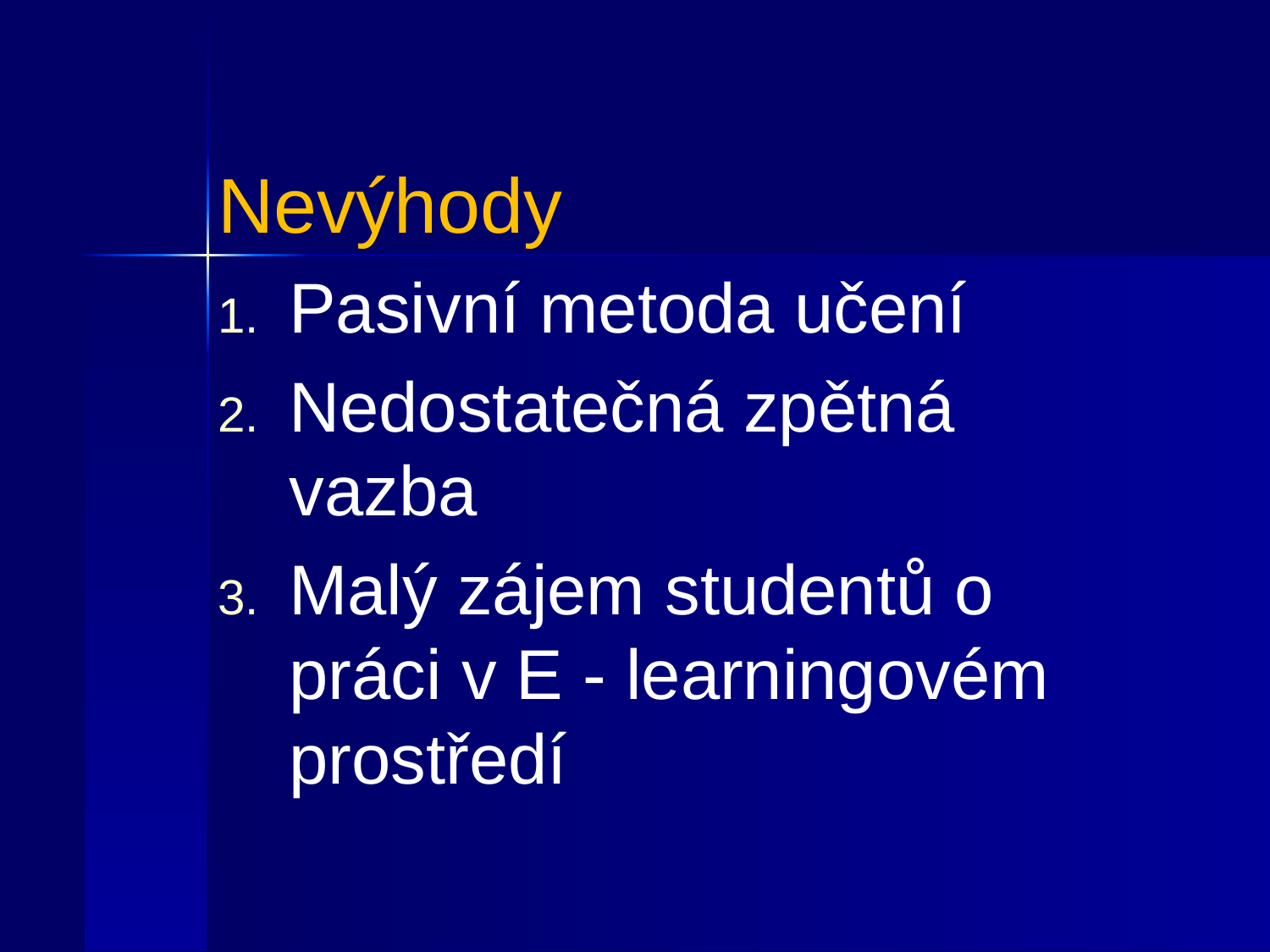

# Nevýhody
Pasivní metoda učení
Nedostatečná zpětná vazba
Malý zájem studentů o práci v E - learningovém prostředí